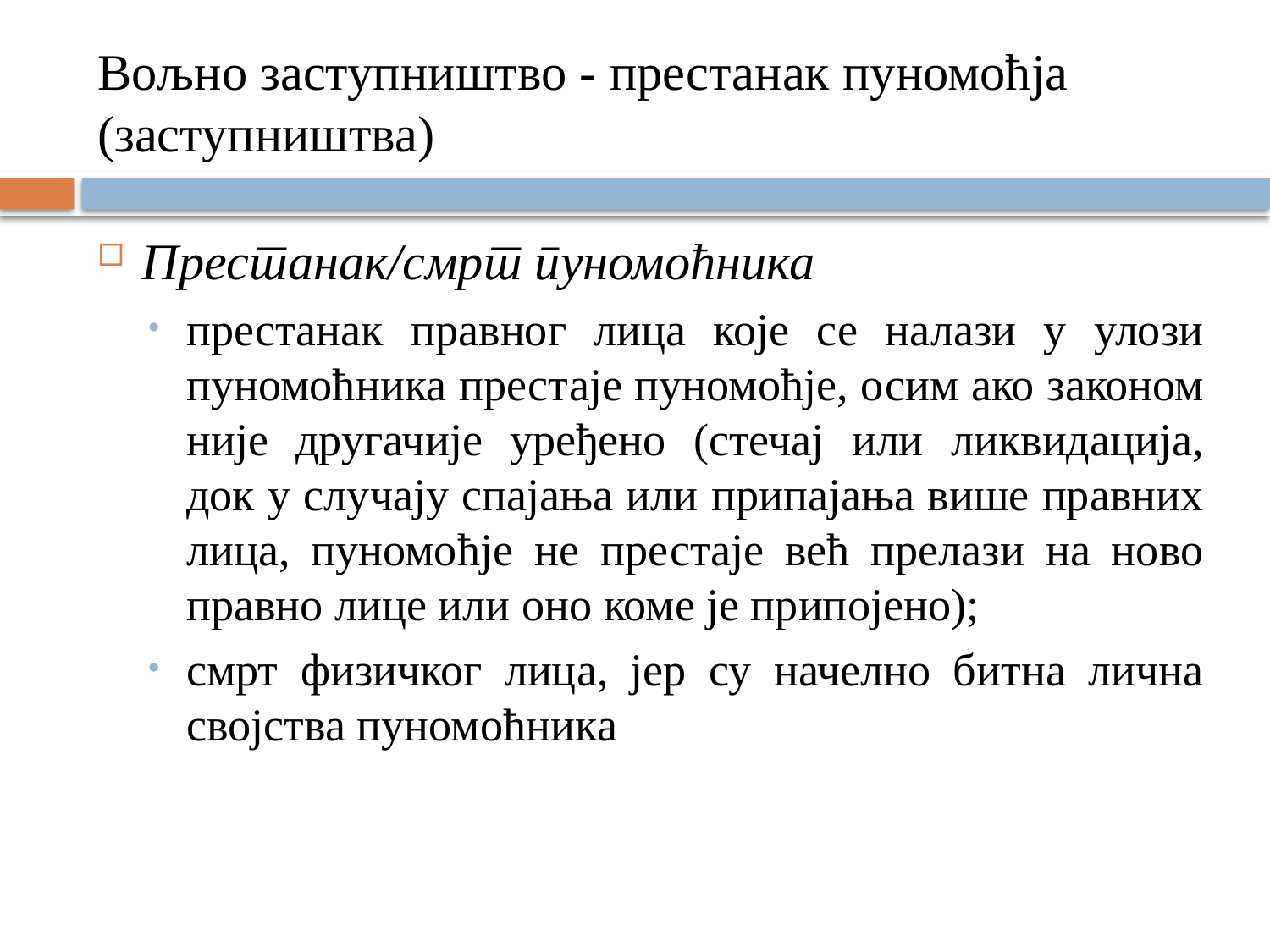

# Вољно заступништво - престанак пуномоћја (заступништва)
Престанак/смрт пуномоћника
престанак правног лица које се налази у улози пуномоћника престаје пуномоћје, осим ако законом није другачије уређено (стечај или ликвидација, док у случају спајања или припајања више правних лица, пуномоћје не престаје већ прелази на ново правно лице или оно коме је припојено);
смрт физичког лица, јер су начелно битна лична својства пуномоћника